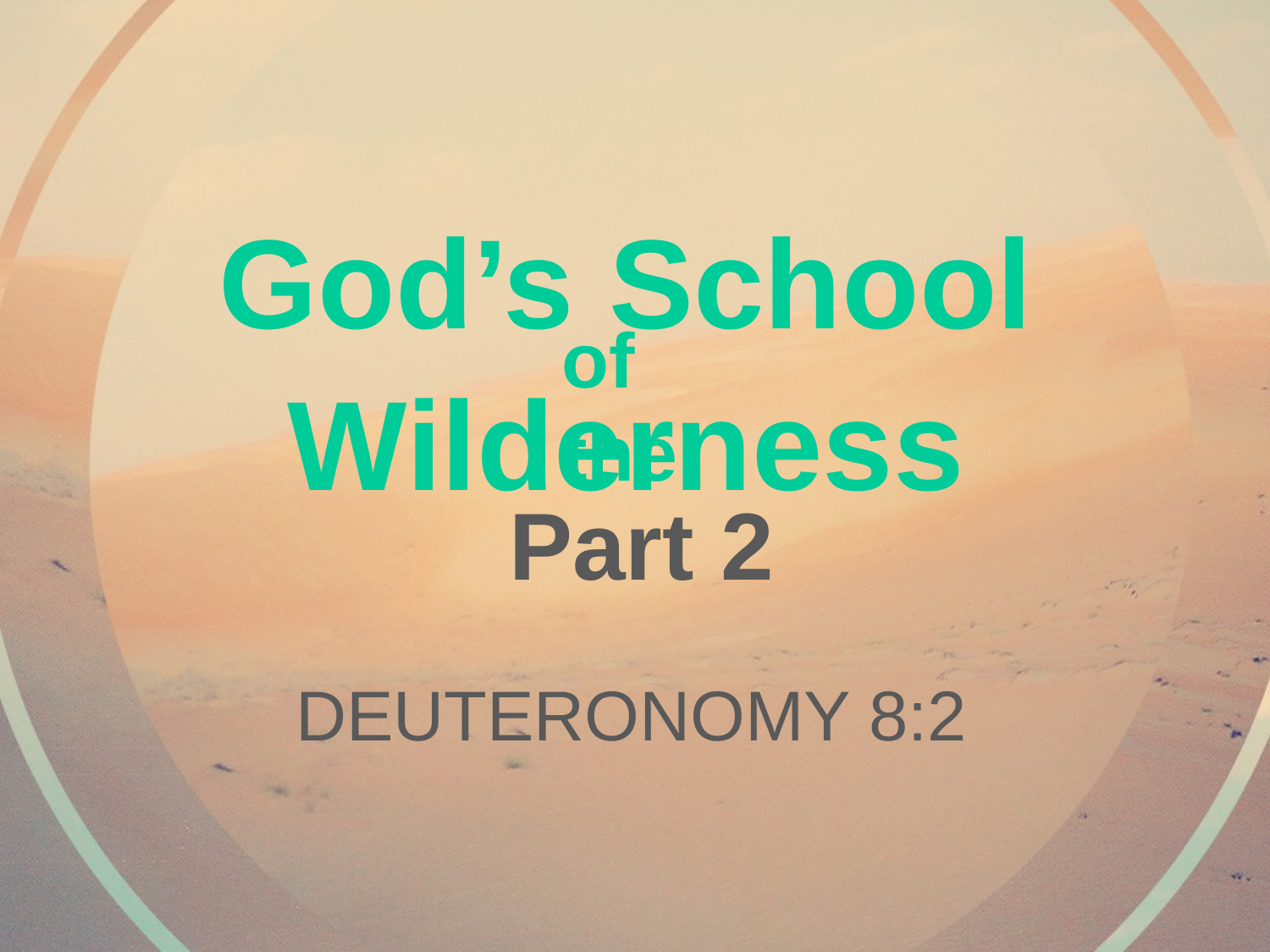

God’s School
of the
Wilderness
Part 2
DEUTERONOMY 8:2